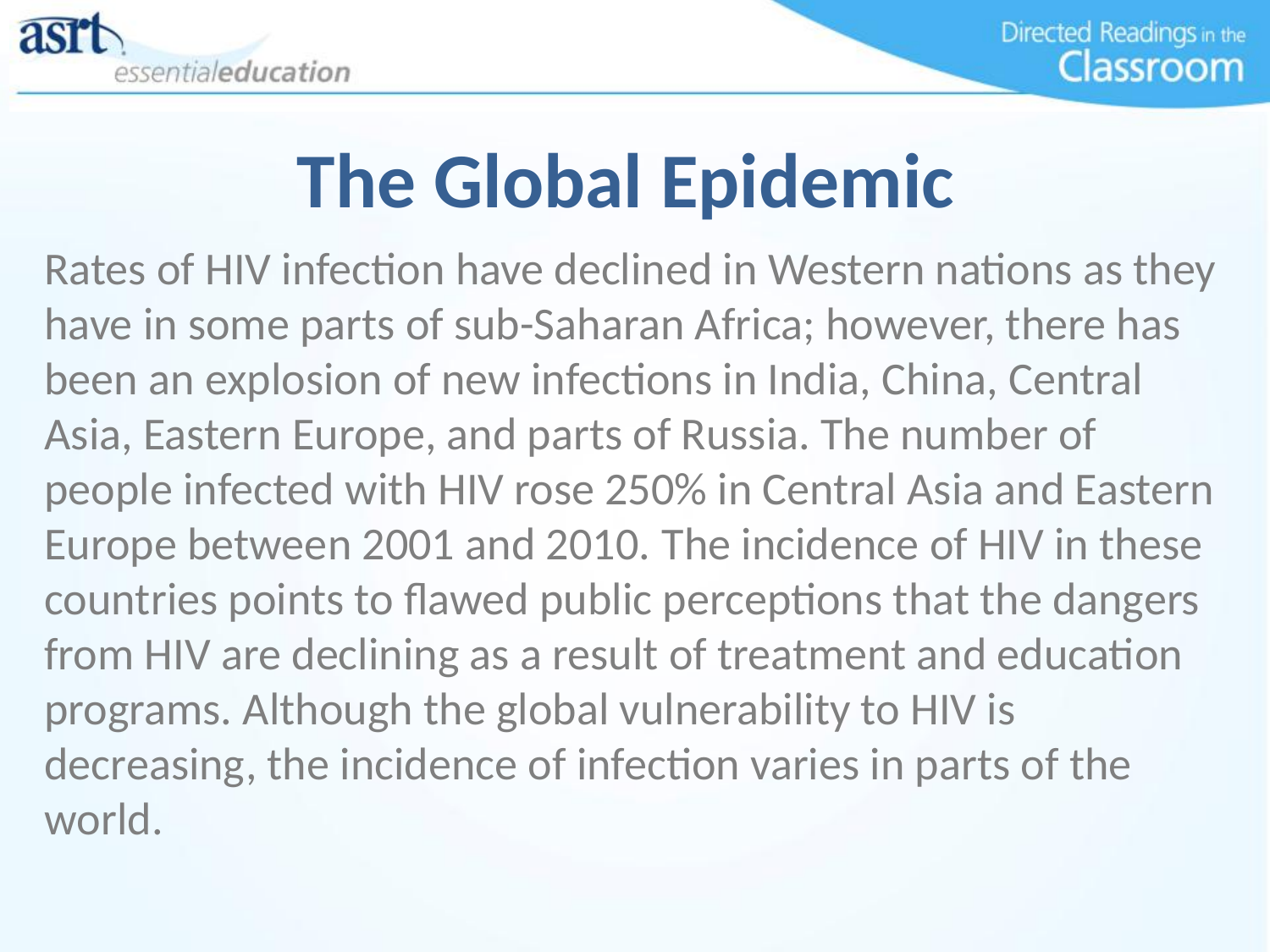

# The Global Epidemic
Rates of HIV infection have declined in Western nations as they have in some parts of sub-Saharan Africa; however, there has been an explosion of new infections in India, China, Central Asia, Eastern Europe, and parts of Russia. The number of people infected with HIV rose 250% in Central Asia and Eastern Europe between 2001 and 2010. The incidence of HIV in these countries points to flawed public perceptions that the dangers from HIV are declining as a result of treatment and education programs. Although the global vulnerability to HIV is decreasing, the incidence of infection varies in parts of the world.